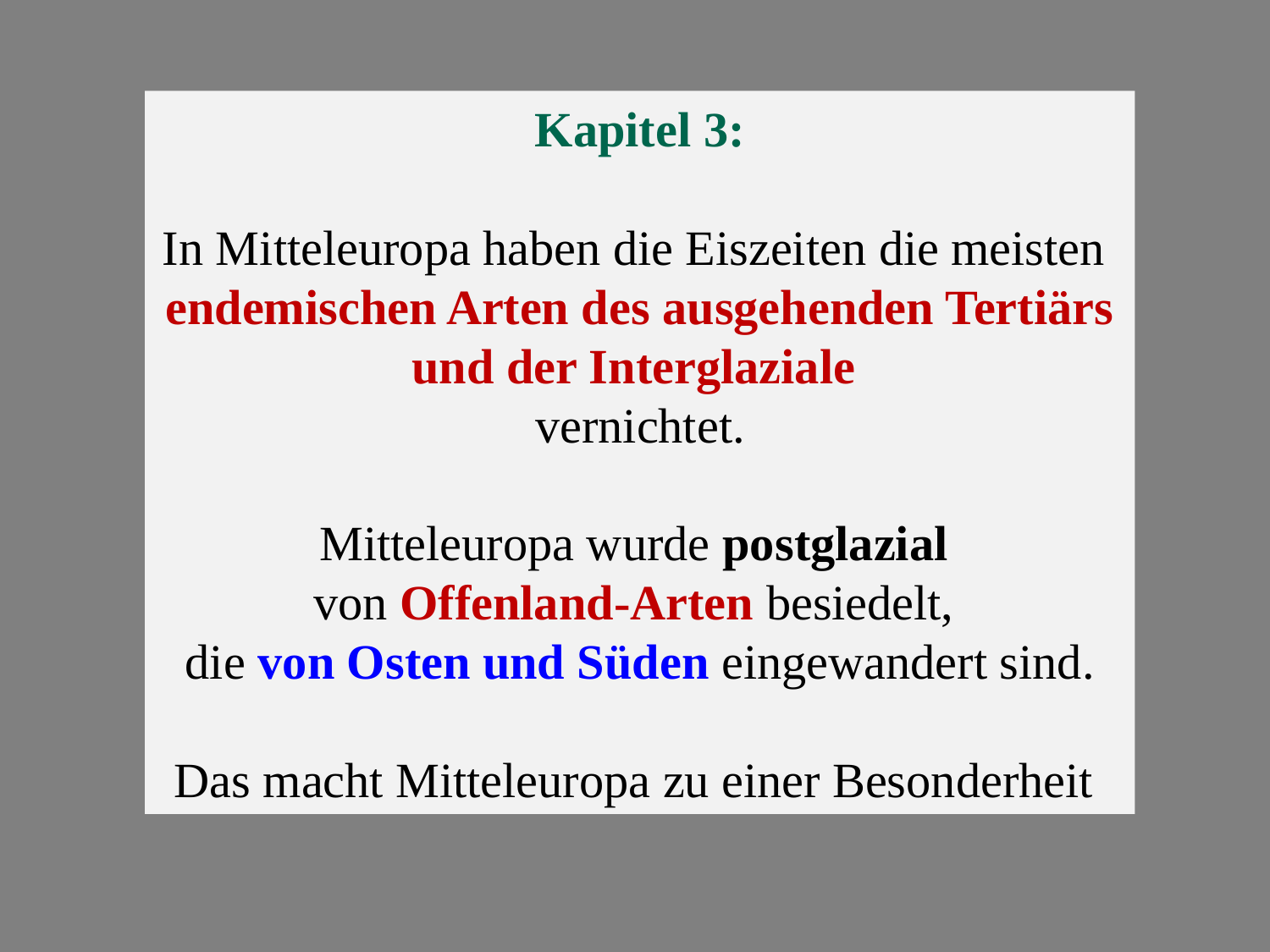

Kapitel 3:

In Mitteleuropa haben die Eiszeiten die meisten
endemischen Arten des ausgehenden Tertiärs und der Interglaziale
vernichtet.

Mitteleuropa wurde postglazial
von Offenland-Arten besiedelt,
die von Osten und Süden eingewandert sind.

Das macht Mitteleuropa zu einer Besonderheit